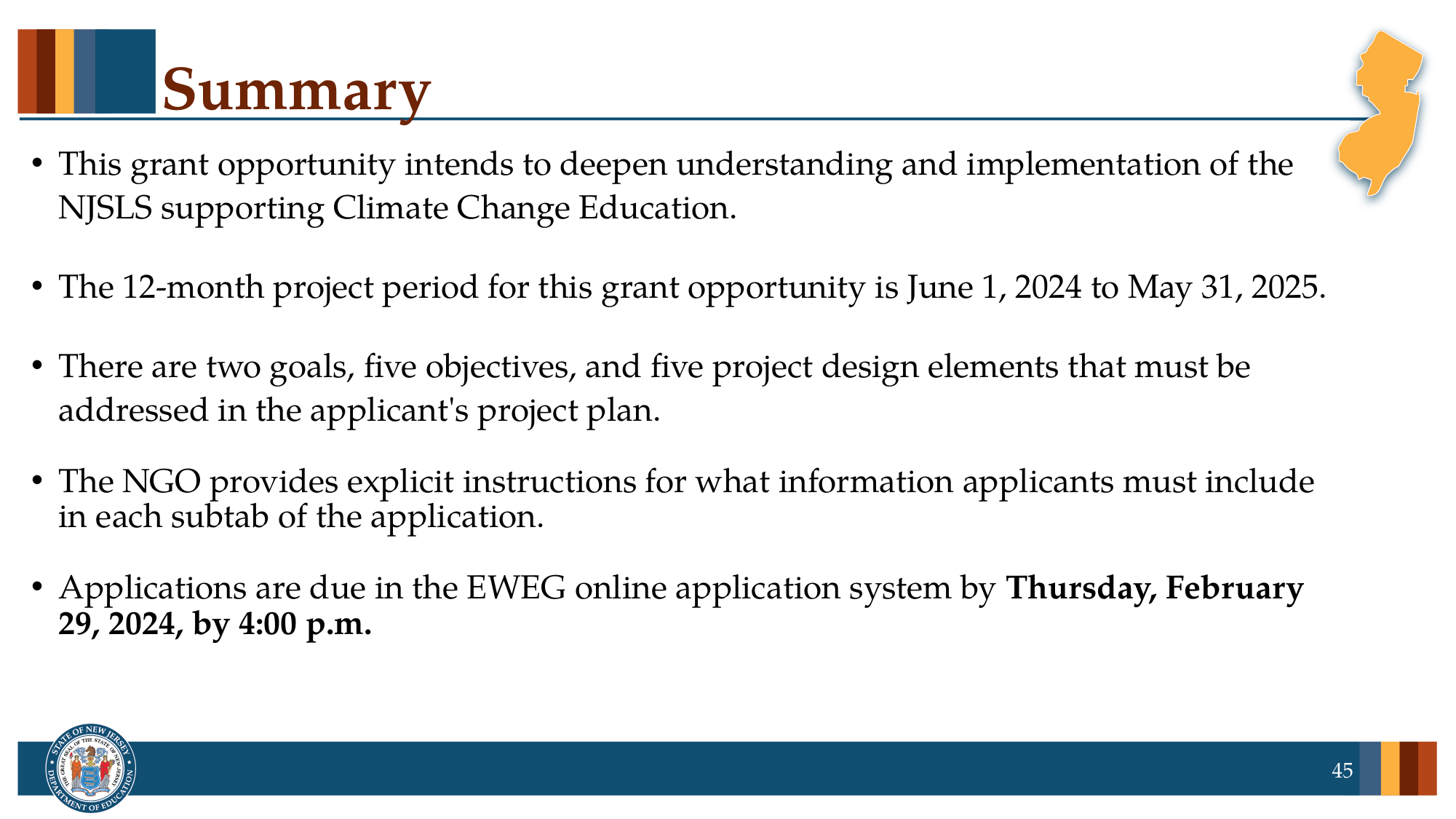

# Summary
This grant opportunity intends to deepen understanding and implementation of the NJSLS supporting Climate Change Education.
The 12-month project period for this grant opportunity is June 1, 2024 to May 31, 2025.
There are two goals, five objectives, and five project design elements that must be addressed in the applicant's project plan.
The NGO provides explicit instructions for what information applicants must include in each subtab of the application.
Applications are due in the EWEG online application system by Thursday, February 29, 2024, by 4:00 p.m.
45